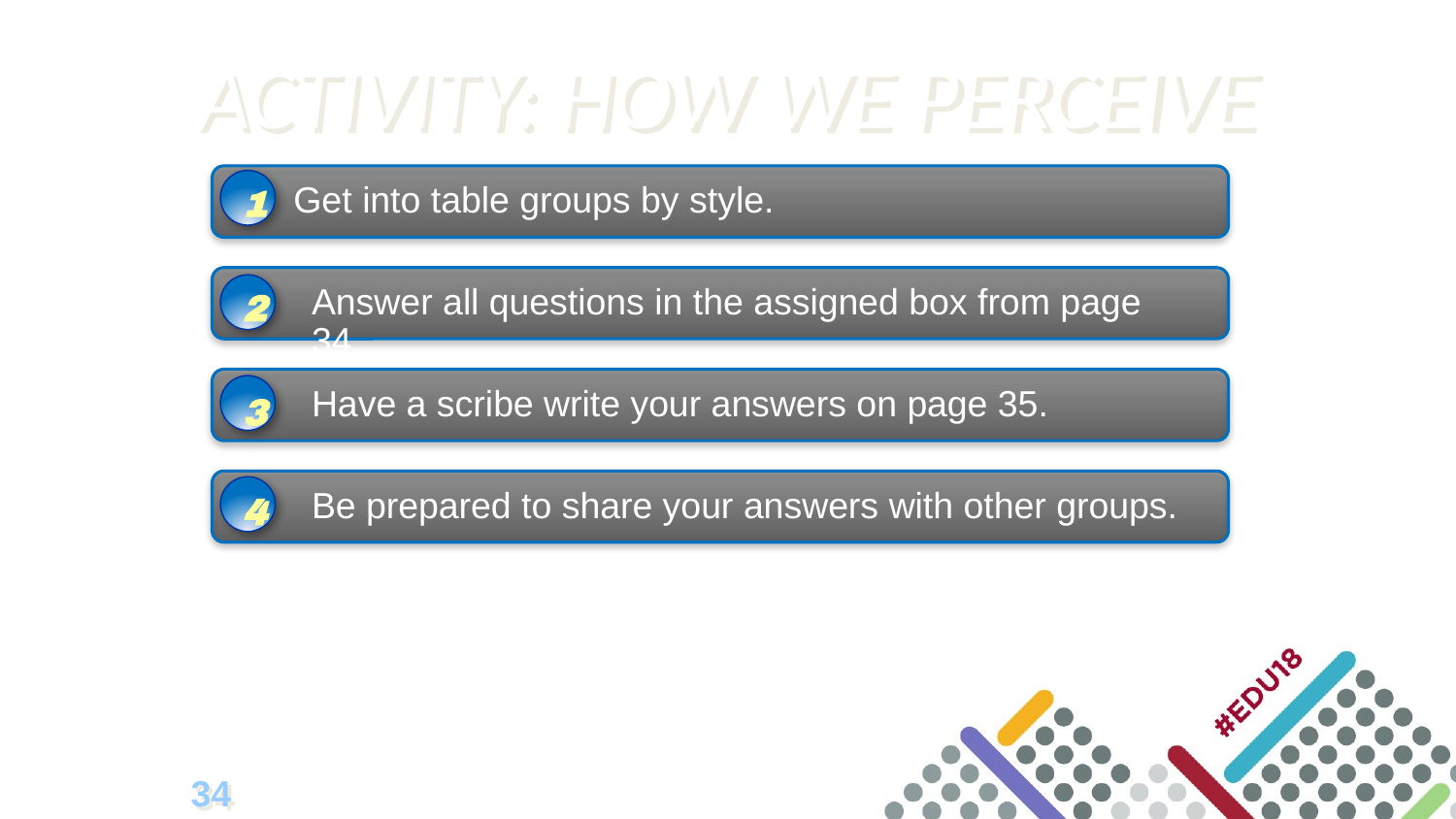

# ACTIVITY: HOW WE PERCEIVE

1
	Get into table groups by style.

2
	Answer all questions in the assigned box from page 34.

3
	Have a scribe write your answers on page 35.

4
	Be prepared to share your answers with other groups.
34